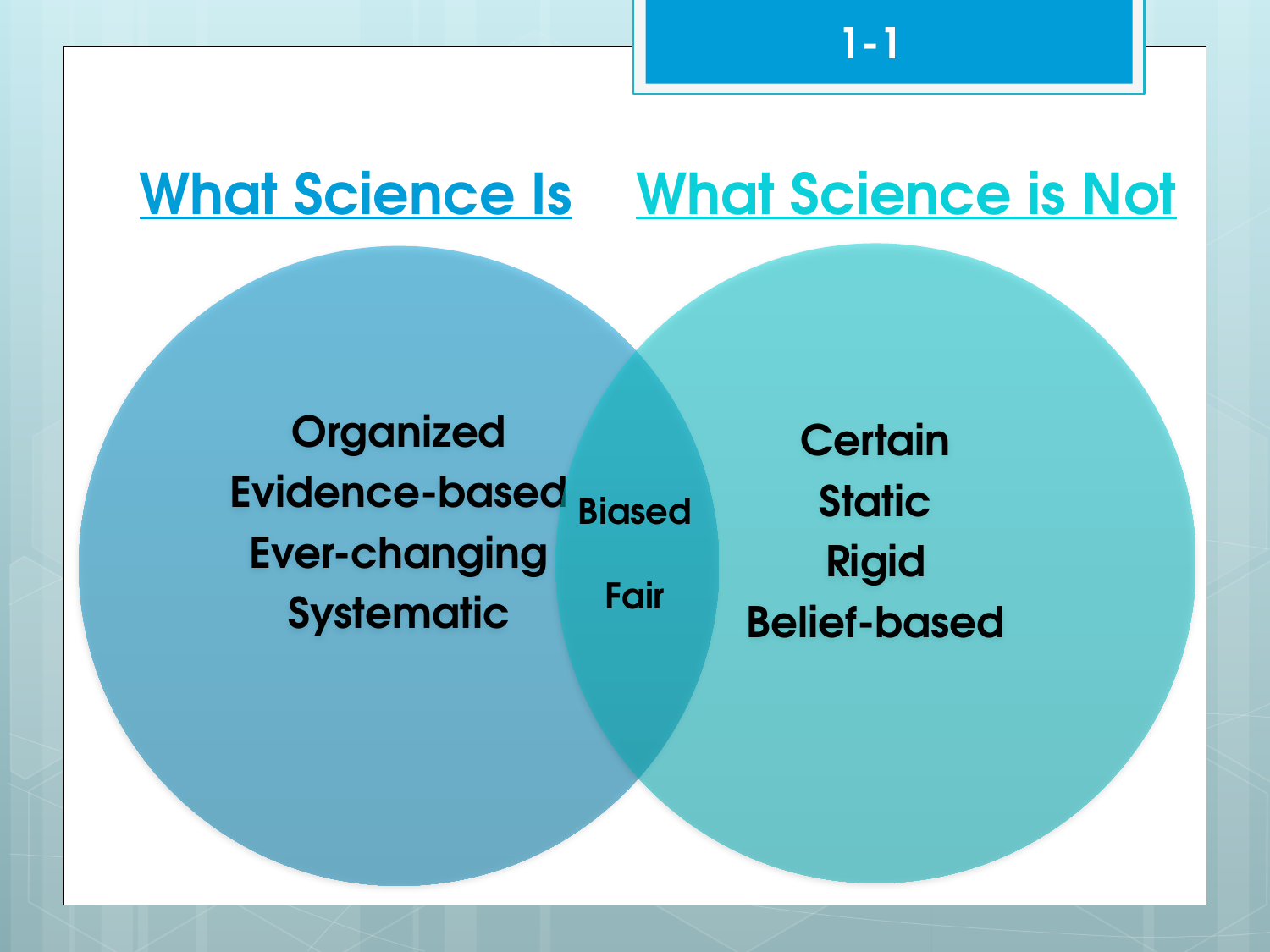

1-1

Organized
Evidence-based
Ever-changing
Systematic

Certain
Static
Rigid
Belief-based

What Science Is    What Science is Not
Biased

Fair